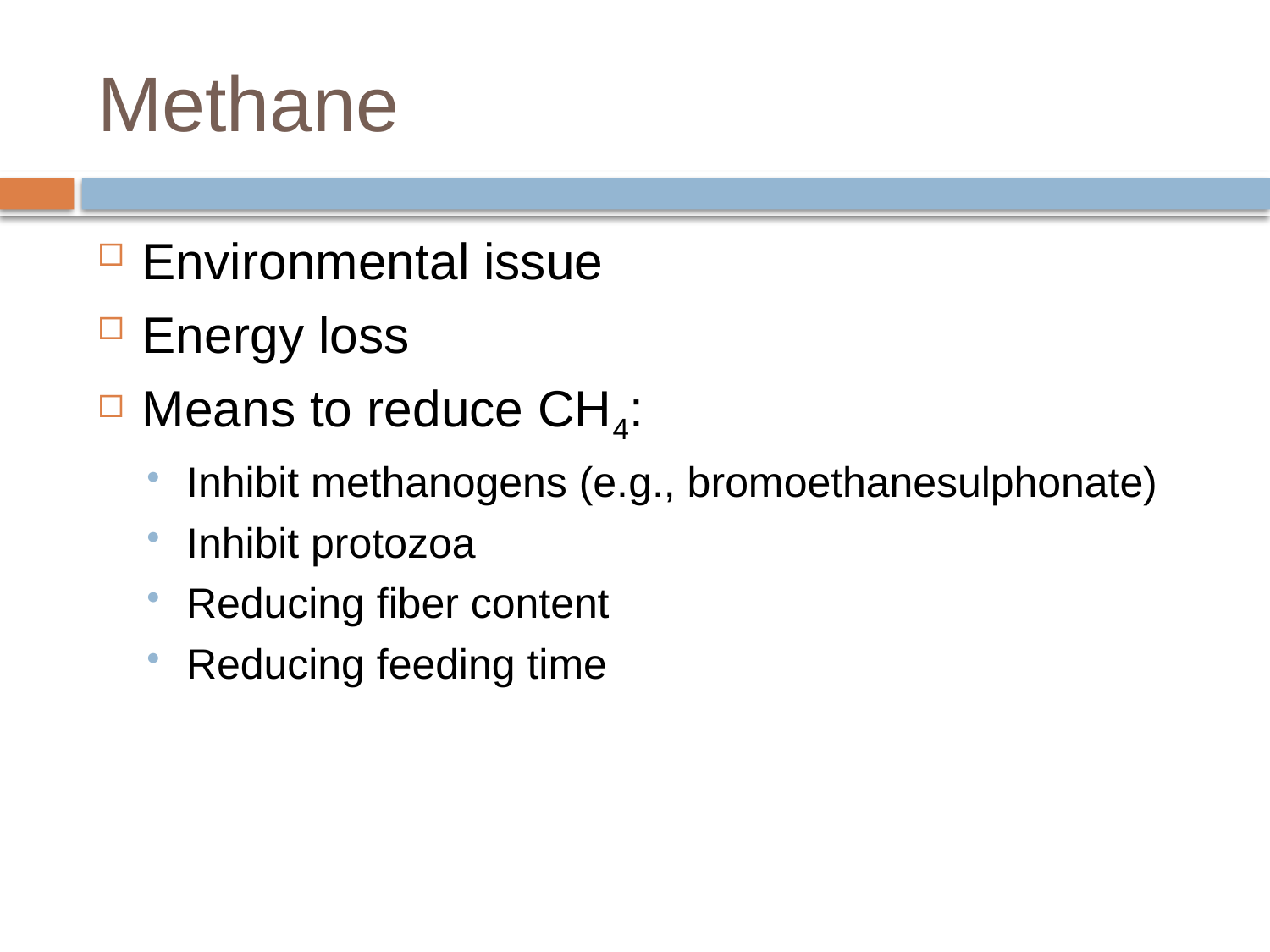

# Methane
Environmental issue
Energy loss
Means to reduce CH4:
Inhibit methanogens (e.g., bromoethanesulphonate)
Inhibit protozoa
Reducing fiber content
Reducing feeding time